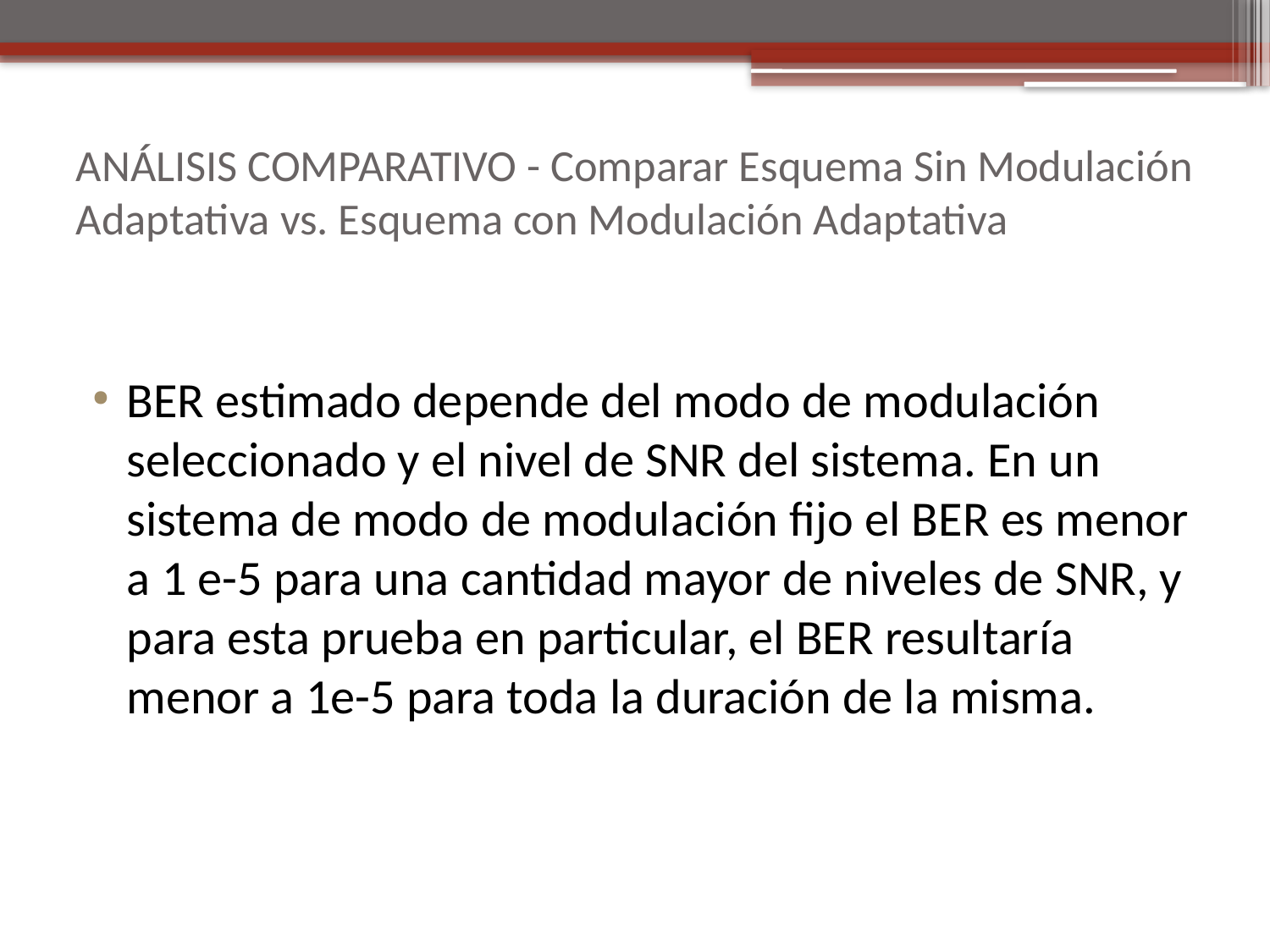

# ANÁLISIS COMPARATIVO - Comparar Esquema Sin Modulación Adaptativa vs. Esquema con Modulación Adaptativa
BER estimado depende del modo de modulación seleccionado y el nivel de SNR del sistema. En un sistema de modo de modulación fijo el BER es menor a 1 e-5 para una cantidad mayor de niveles de SNR, y para esta prueba en particular, el BER resultaría menor a 1e-5 para toda la duración de la misma.